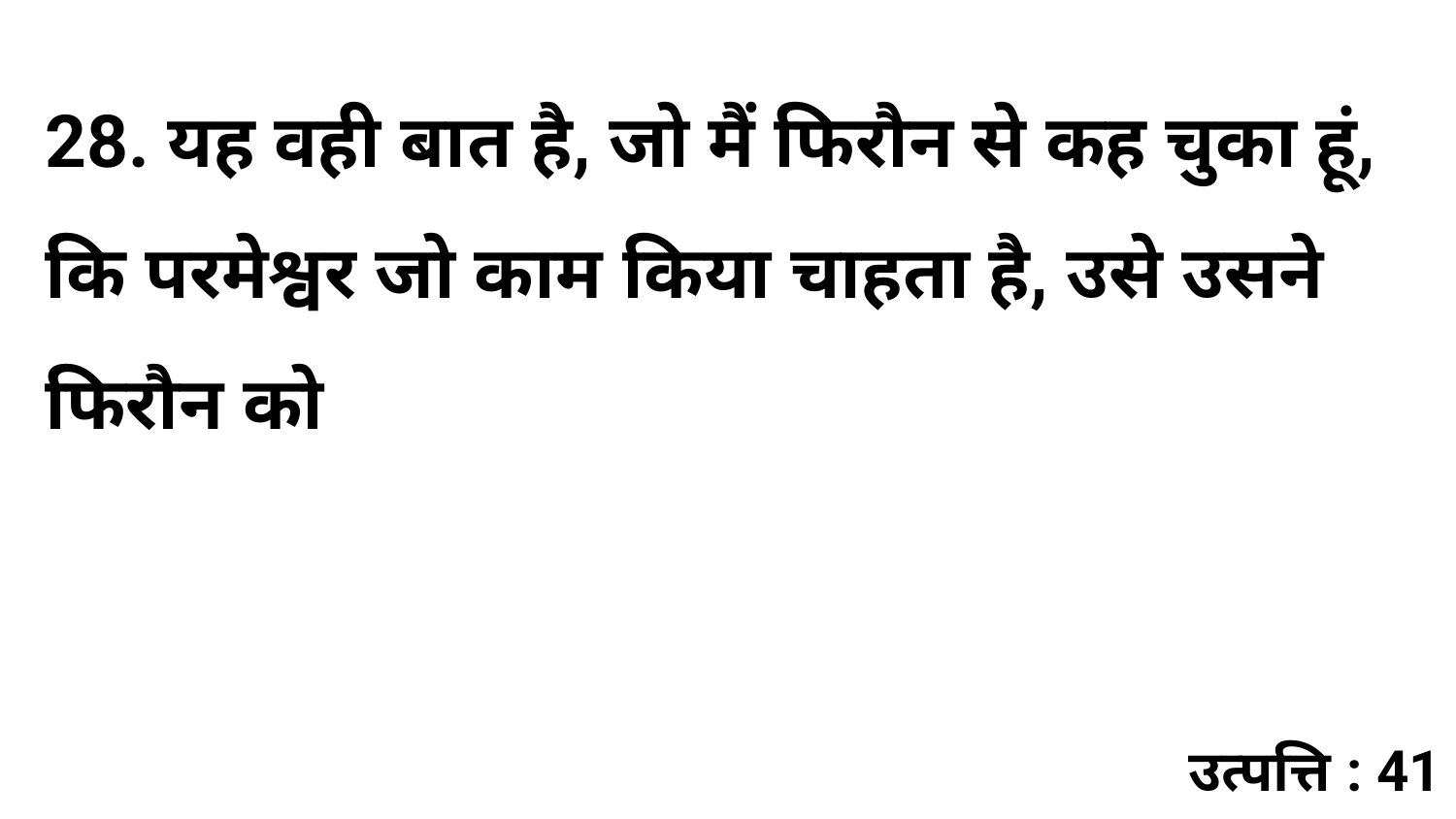

28. यह वही बात है, जो मैं फिरौन से कह चुका हूं, कि परमेश्वर जो काम किया चाहता है, उसे उसने फिरौन को
उत्पत्ति : 41